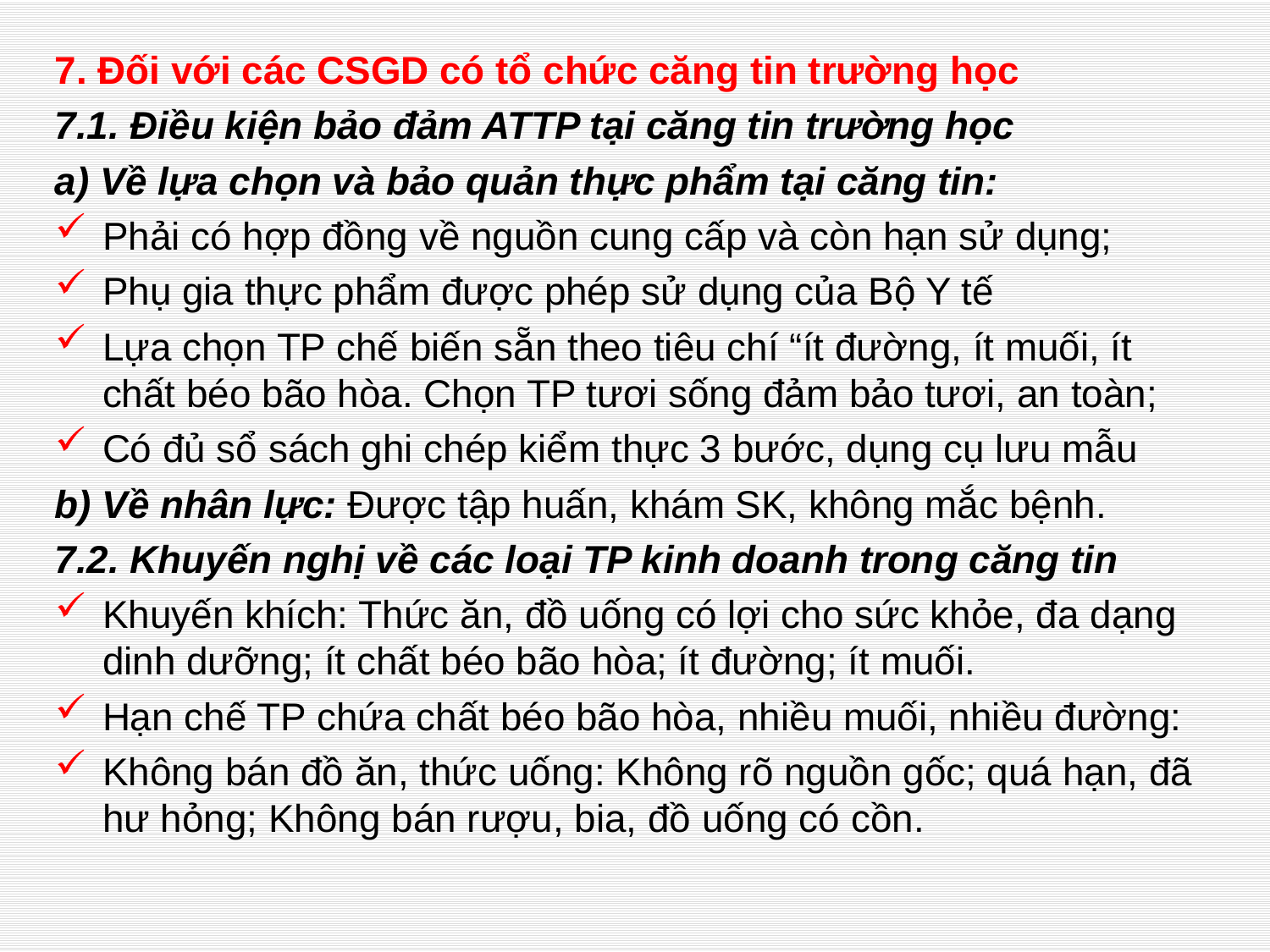

7. Đối với các CSGD có tổ chức căng tin trường học
7.1. Điều kiện bảo đảm ATTP tại căng tin trường học
a) Về lựa chọn và bảo quản thực phẩm tại căng tin:
Phải có hợp đồng về nguồn cung cấp và còn hạn sử dụng;
Phụ gia thực phẩm được phép sử dụng của Bộ Y tế
Lựa chọn TP chế biến sẵn theo tiêu chí “ít đường, ít muối, ít chất béo bão hòa. Chọn TP tươi sống đảm bảo tươi, an toàn;
Có đủ sổ sách ghi chép kiểm thực 3 bước, dụng cụ lưu mẫu
b) Về nhân lực: Được tập huấn, khám SK, không mắc bệnh.
7.2. Khuyến nghị về các loại TP kinh doanh trong căng tin
Khuyến khích: Thức ăn, đồ uống có lợi cho sức khỏe, đa dạng dinh dưỡng; ít chất béo bão hòa; ít đường; ít muối.
Hạn chế TP chứa chất béo bão hòa, nhiều muối, nhiều đường:
Không bán đồ ăn, thức uống: Không rõ nguồn gốc; quá hạn, đã hư hỏng; Không bán rượu, bia, đồ uống có cồn.